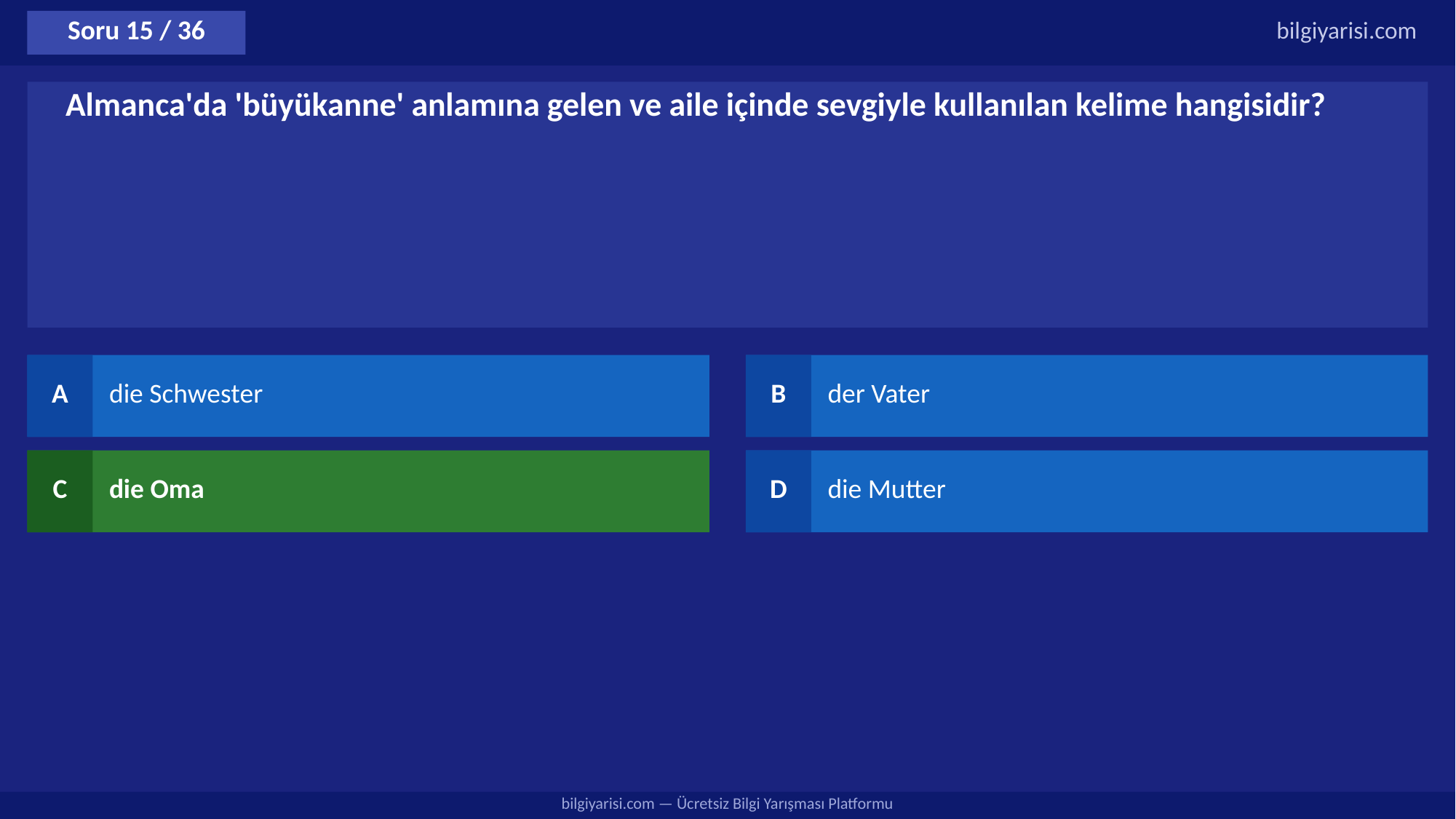

Soru 15 / 36
bilgiyarisi.com

Almanca'da 'büyükanne' anlamına gelen ve aile içinde sevgiyle kullanılan kelime hangisidir?

A
die Schwester

B
der Vater

C
die Oma

D
die Mutter
bilgiyarisi.com — Ücretsiz Bilgi Yarışması Platformu